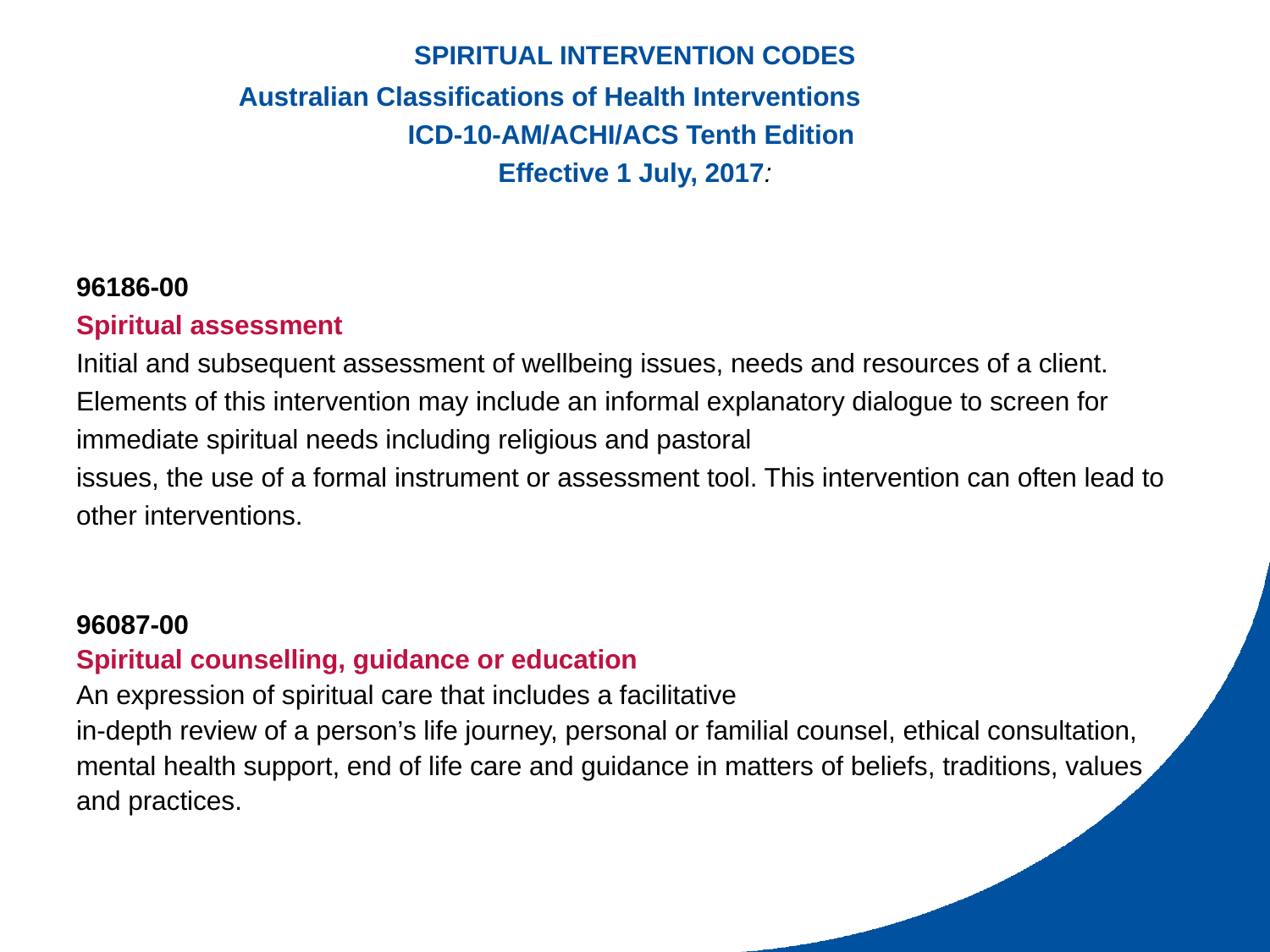

SPIRITUAL INTERVENTION CODES
Australian Classifications of Health Interventions
ICD-10-AM/ACHI/ACS Tenth Edition
Effective 1 July, 2017:

96186-00
Spiritual assessment
Initial and subsequent assessment of wellbeing issues, needs and resources of a client. Elements of this intervention may include an informal explanatory dialogue to screen for
immediate spiritual needs including religious and pastoral
issues, the use of a formal instrument or assessment tool. This intervention can often lead to other interventions.

96087-00
Spiritual counselling, guidance or education
An expression of spiritual care that includes a facilitative
in-depth review of a person’s life journey, personal or familial counsel, ethical consultation, mental health support, end of life care and guidance in matters of beliefs, traditions, values and practices.